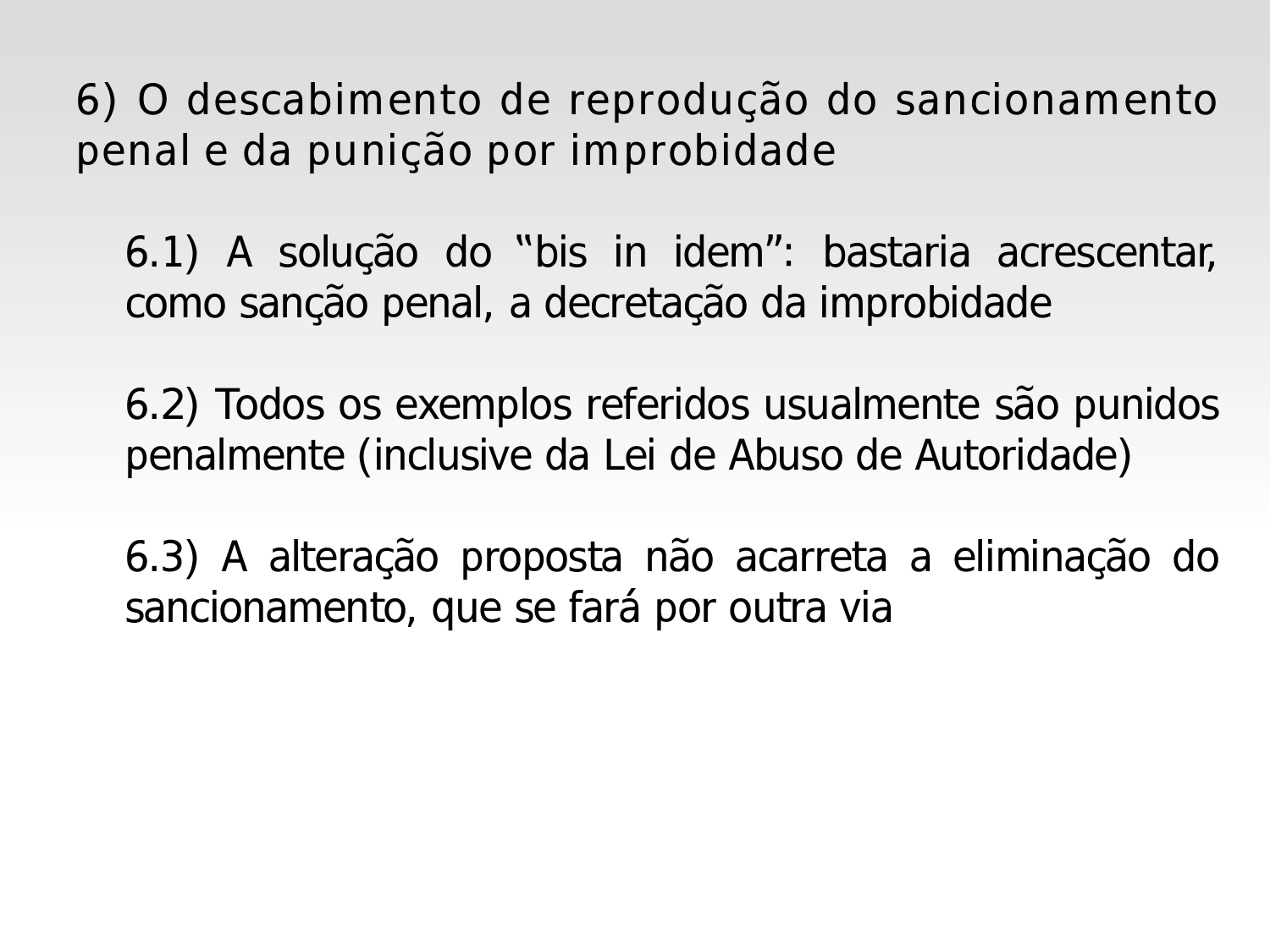

6) O descabimento de reprodução do sancionamento penal e da punição por improbidade

6.1) A solução do “bis in idem”: bastaria acrescentar, como sanção penal, a decretação da improbidade

6.2) Todos os exemplos referidos usualmente são punidos penalmente (inclusive da Lei de Abuso de Autoridade)

6.3) A alteração proposta não acarreta a eliminação do sancionamento, que se fará por outra via

#